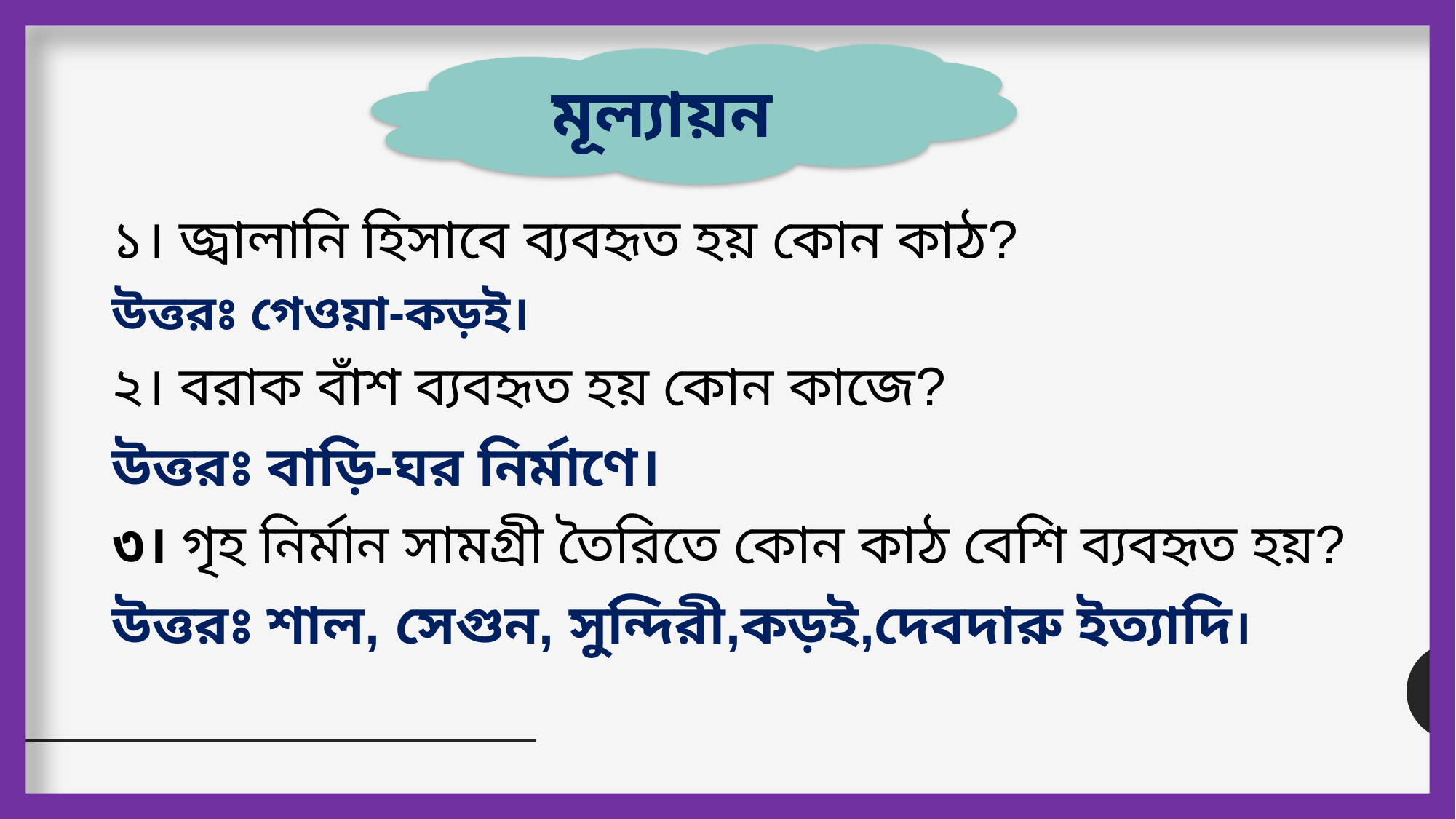

মূল্যায়ন
১। জ্বালানি হিসাবে ব্যবহৃত হয় কোন কাঠ?
উত্তরঃ গেওয়া-কড়ই।
২। বরাক বাঁশ ব্যবহৃত হয় কোন কাজে?
উত্তরঃ বাড়ি-ঘর নির্মাণে।
৩। গৃহ নির্মান সামগ্রী তৈরিতে কোন কাঠ বেশি ব্যবহৃত হয়?
উত্তরঃ শাল, সেগুন, সুন্দিরী,কড়ই,দেবদারু ইত্যাদি।